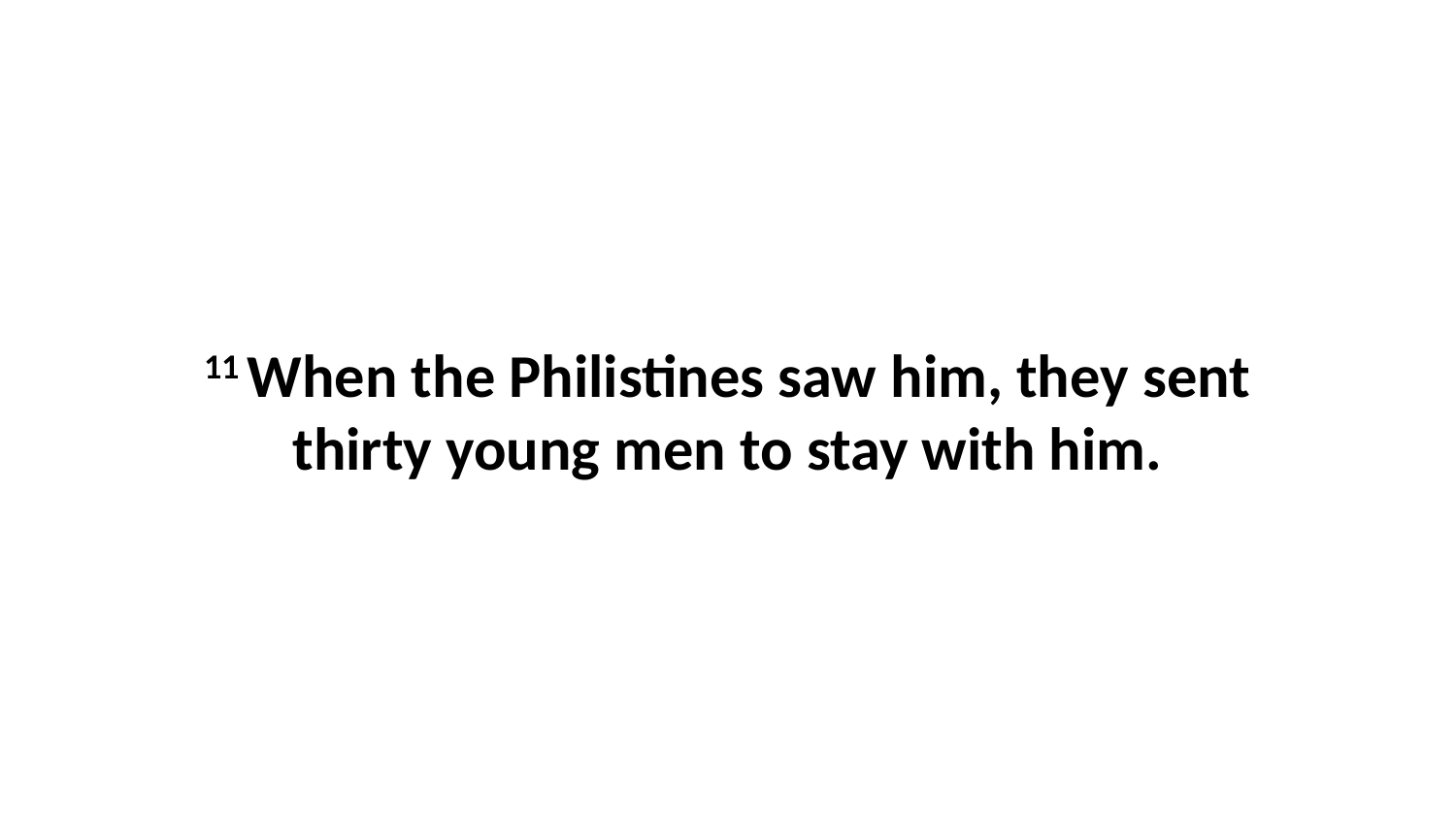

11 When the Philistines saw him, they sent thirty young men to stay with him.